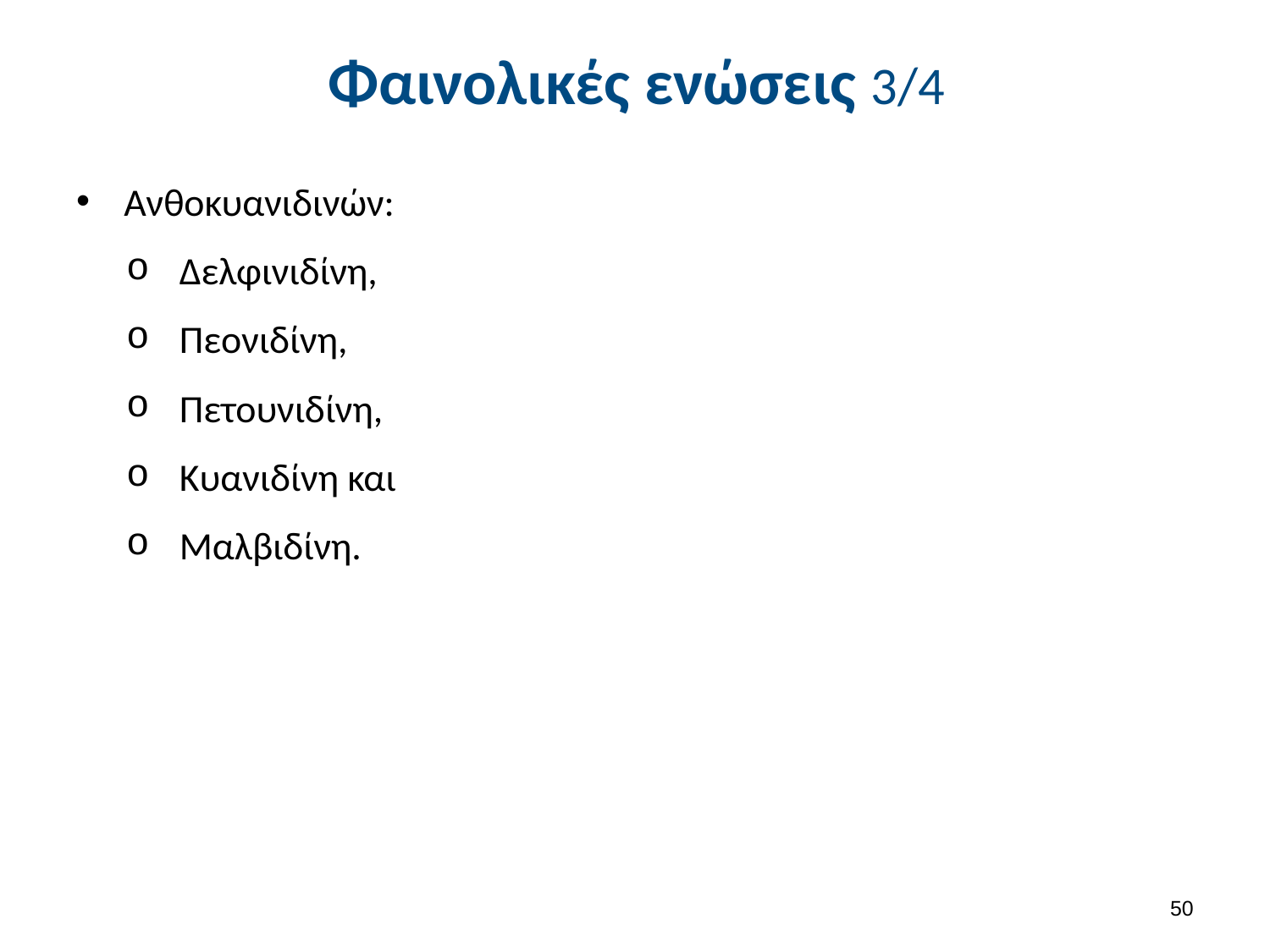

# Φαινολικές ενώσεις 3/4
Ανθοκυανιδινών:
Δελφινιδίνη,
Πεονιδίνη,
Πετουνιδίνη,
Κυανιδίνη και
Μαλβιδίνη.
50